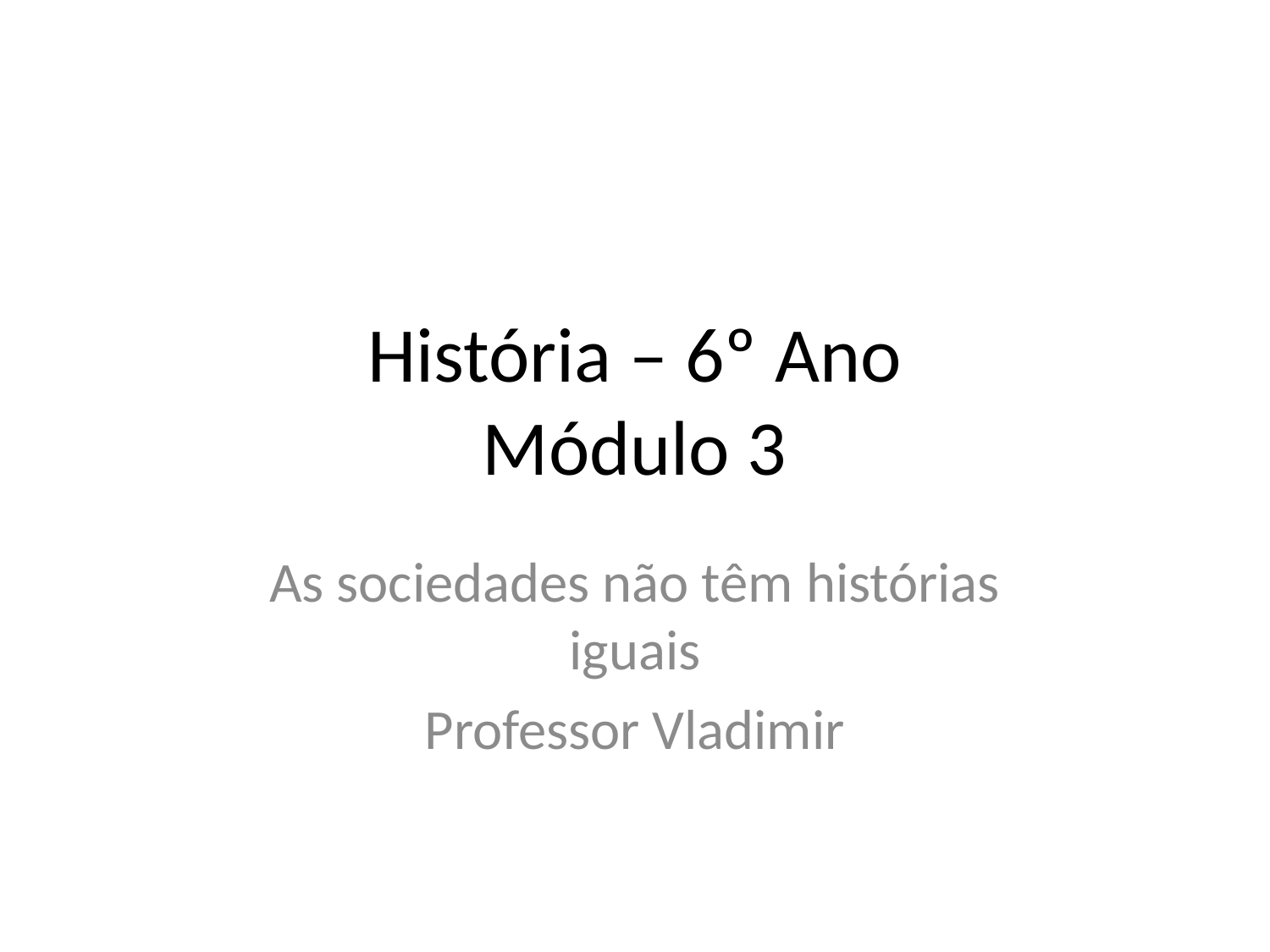

# História – 6º Ano
Módulo 3
As sociedades não têm histórias iguais
Professor Vladimir